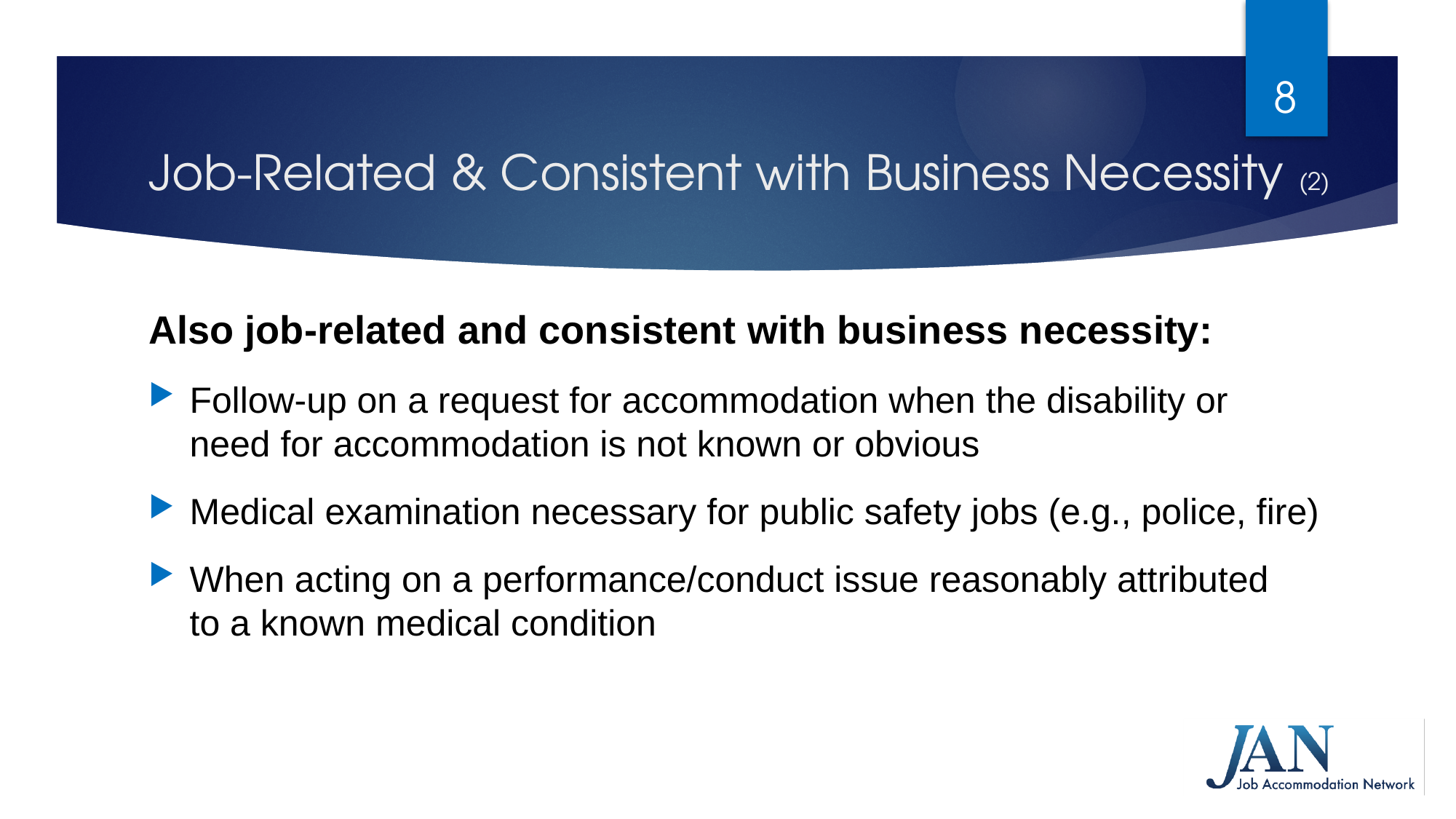

8
# Job-Related & Consistent with Business Necessity (2)
Also job-related and consistent with business necessity:
Follow-up on a request for accommodation when the disability or
need for accommodation is not known or obvious
Medical examination necessary for public safety jobs (e.g., police, fire)
When acting on a performance/conduct issue reasonably attributed
to a known medical condition